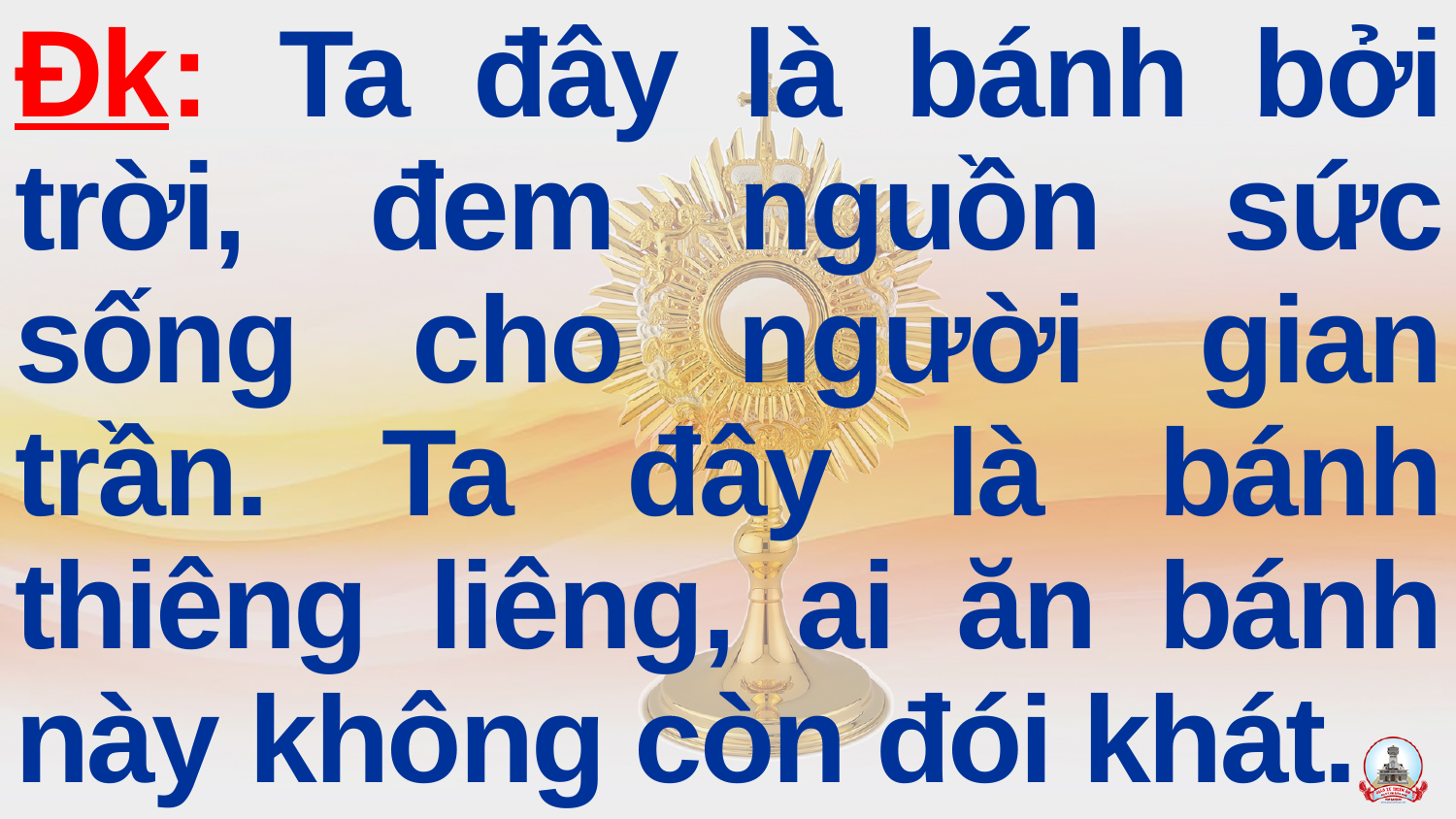

Đk: Ta đây là bánh bởi trời, đem nguồn sức sống cho người gian trần. Ta đây là bánh thiêng liêng, ai ăn bánh này không còn đói khát.